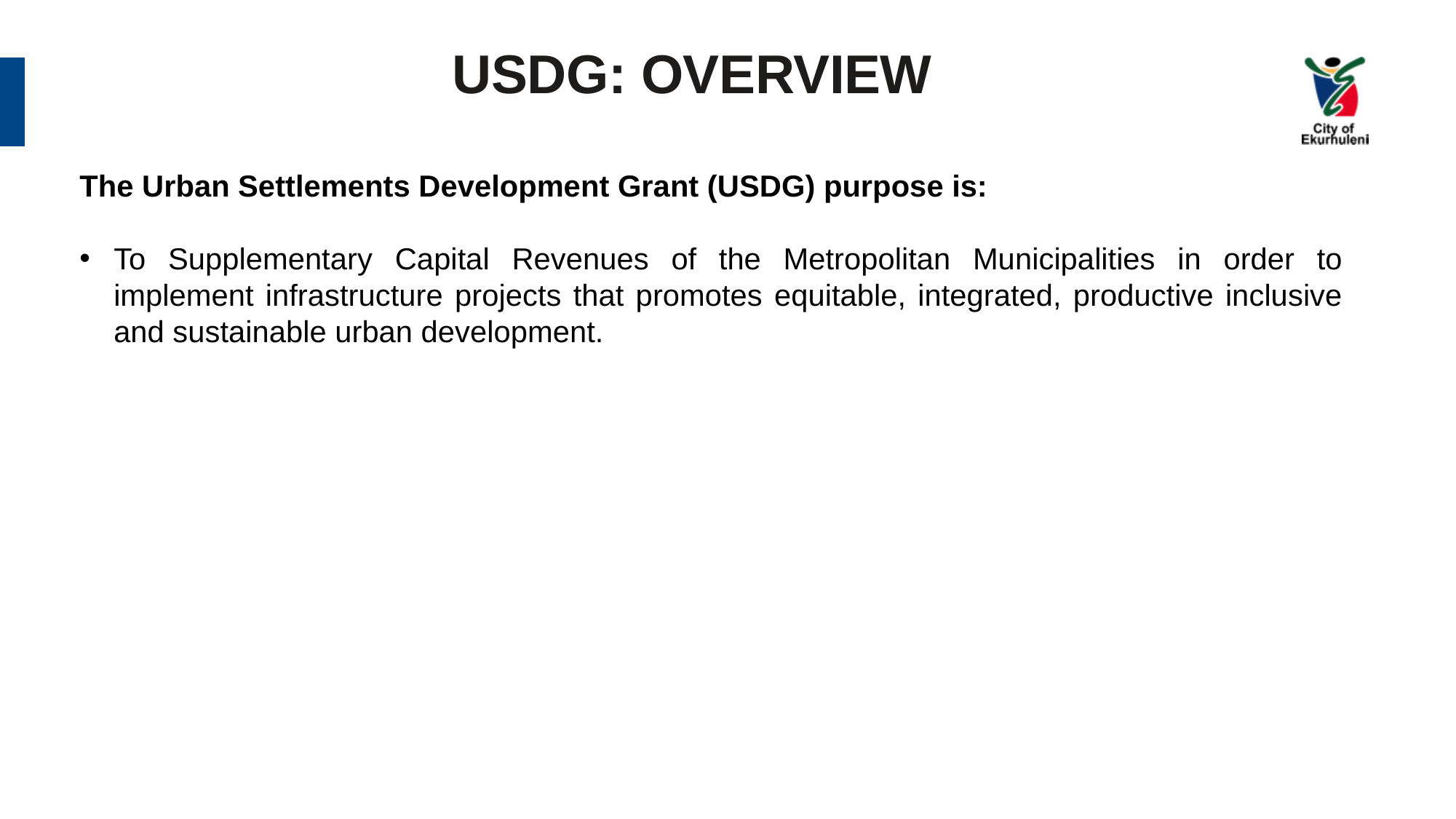

# USDG: OVERVIEW
The Urban Settlements Development Grant (USDG) purpose is:

To Supplementary Capital Revenues of the Metropolitan Municipalities in order to implement infrastructure projects that promotes equitable, integrated, productive inclusive and sustainable urban development.

The City endeavors to adhere to conditions of the Urban Settlements Development Grant and rendered the necessary essential services to informal settlements as part of the pro-poor agenda.